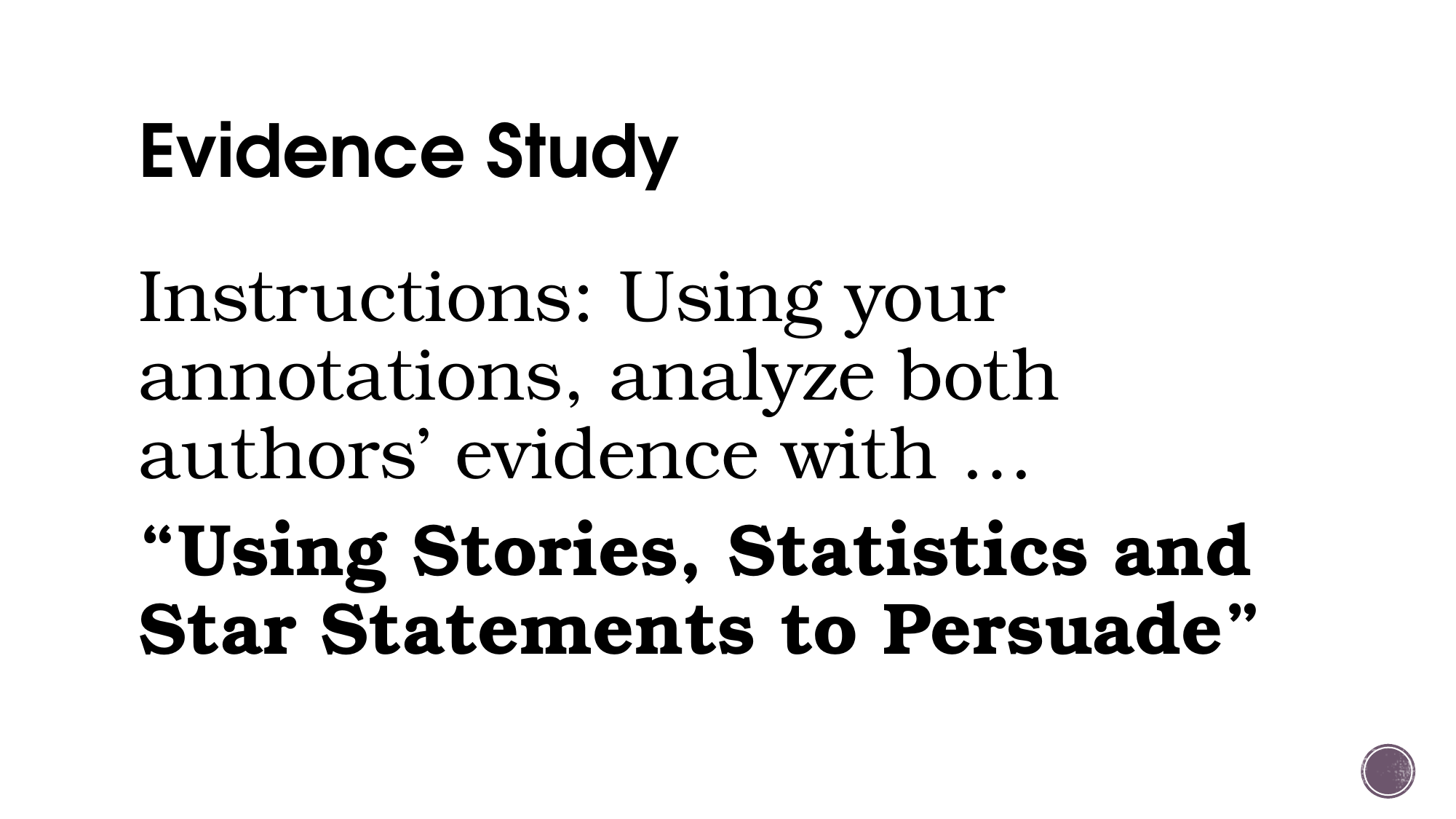

# Evidence Study
Instructions: Using your annotations, analyze both authors’ evidence with …
“Using Stories, Statistics and Star Statements to Persuade”